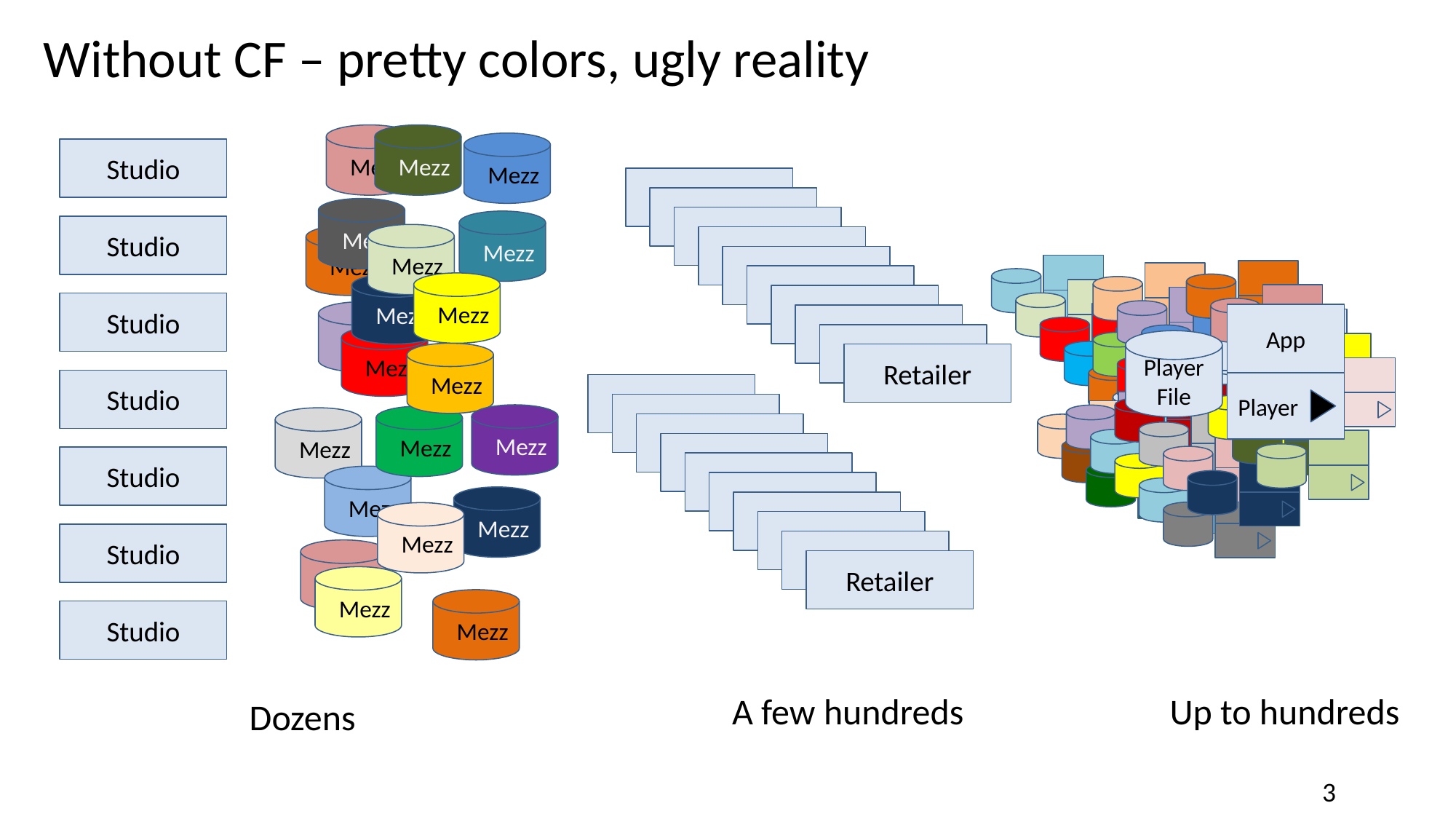

# Without CF – pretty colors, ugly reality
Mezz
Mezz
Mezz
Studio
Retailer
Retailer
Mezz
Retailer
Mezz
Studio
Mezz
Mezz
Retailer
Retailer

Retailer
Mezz
Mezz

Retailer

Studio
Mezz

App
Player

Player
File
Retailer

Retailer
Mezz

Mezz

Retailer

Studio
Retailer

Retailer

Mezz
Mezz

Mezz

Retailer

Retailer

Studio

Retailer

Mezz
Retailer
Mezz

Retailer
Mezz
Retailer
Studio
Retailer
Mezz
Retailer
Mezz
Mezz
Studio
Up to hundreds
A few hundreds
Dozens
3